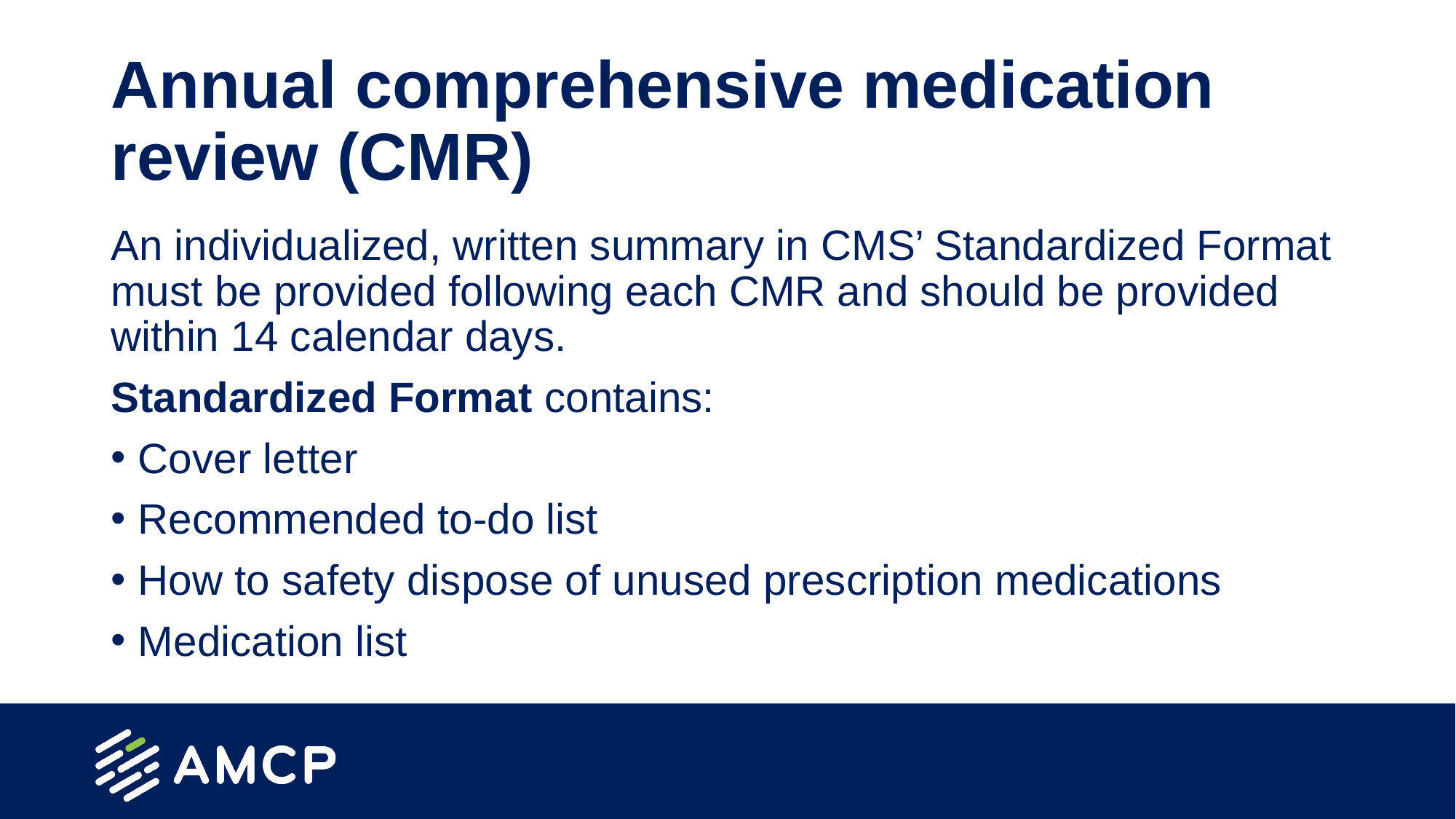

# Annual comprehensive medication review (CMR)
An individualized, written summary in CMS’ Standardized Format must be provided following each CMR and should be provided within 14 calendar days.
Standardized Format contains:
Cover letter
Recommended to-do list
How to safety dispose of unused prescription medications
Medication list